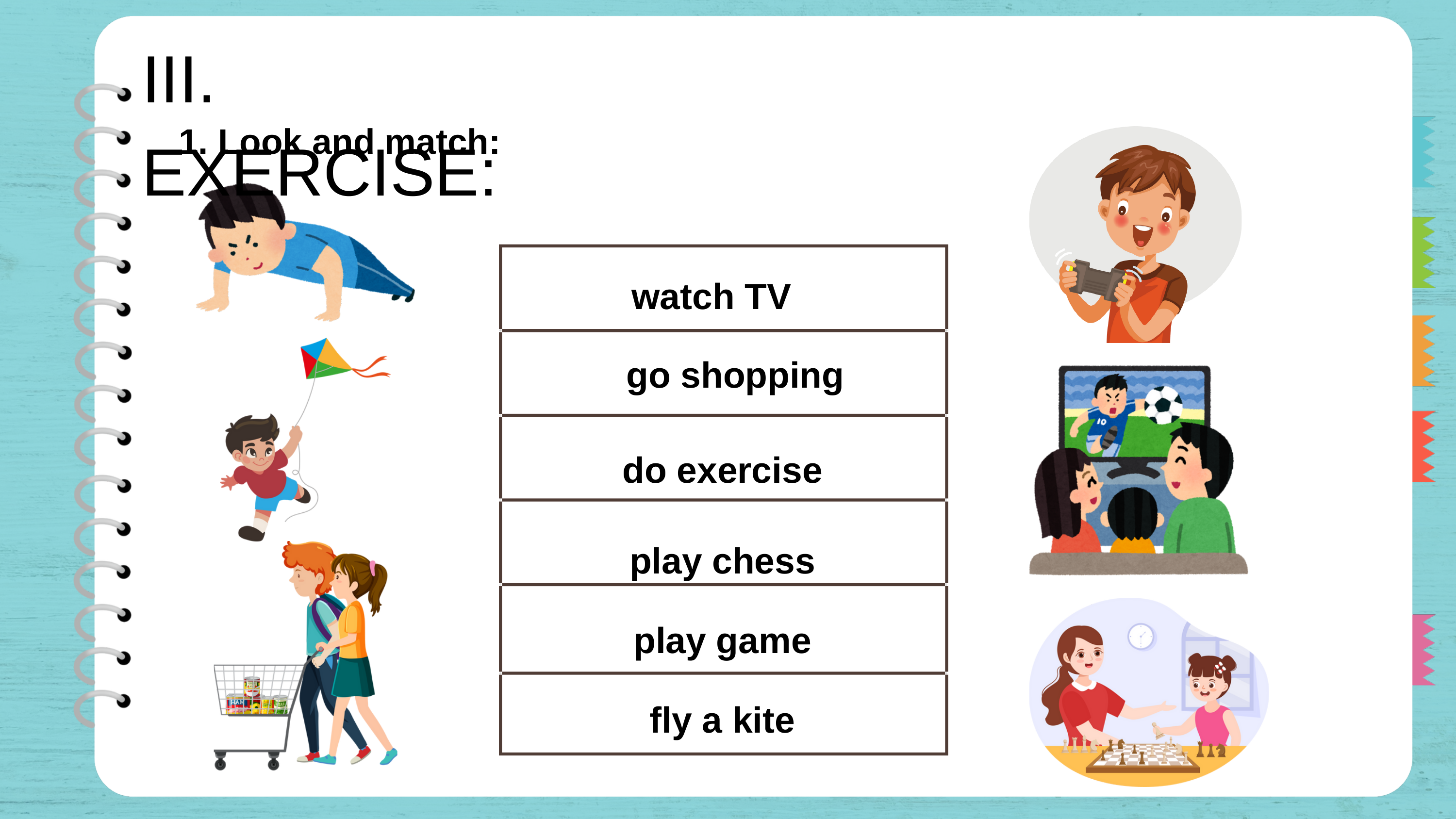

III. EXERCISE:

1. Look and match:

watch TV

go shopping

do exercise play chess
play game fly a kite